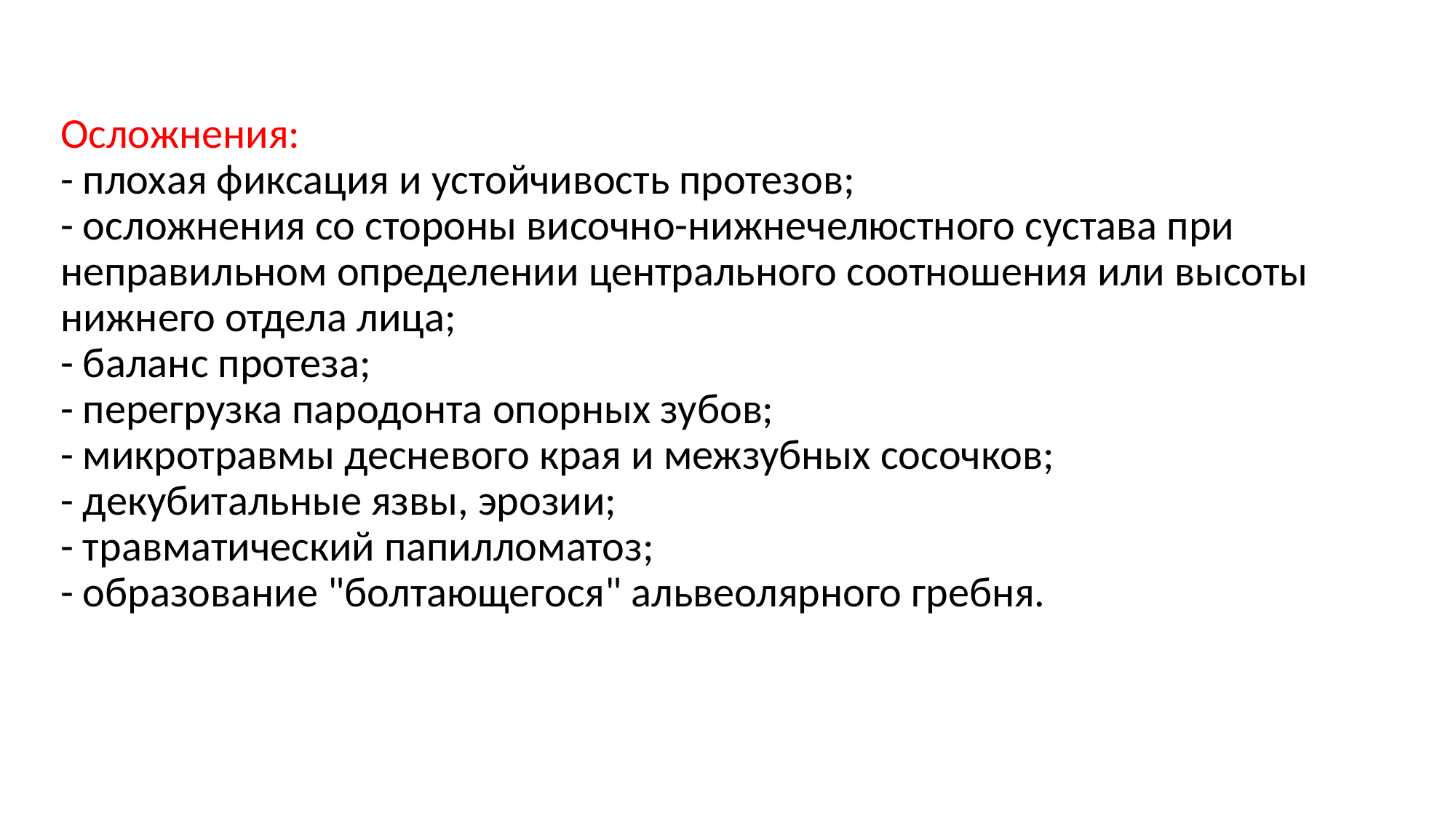

# Осложнения: - плохая фиксация и устойчивость протезов; - осложнения со стороны височно-нижнечелюстного сустава при неправильном определении центрального соотношения или высоты нижнего отдела лица; - баланс протеза; - перегрузка пародонта опорных зубов; - микротравмы десневого края и межзубных сосочков; - декубитальные язвы, эрозии; - травматический папилломатоз; - образование "болтающегося" альвеолярного гребня.